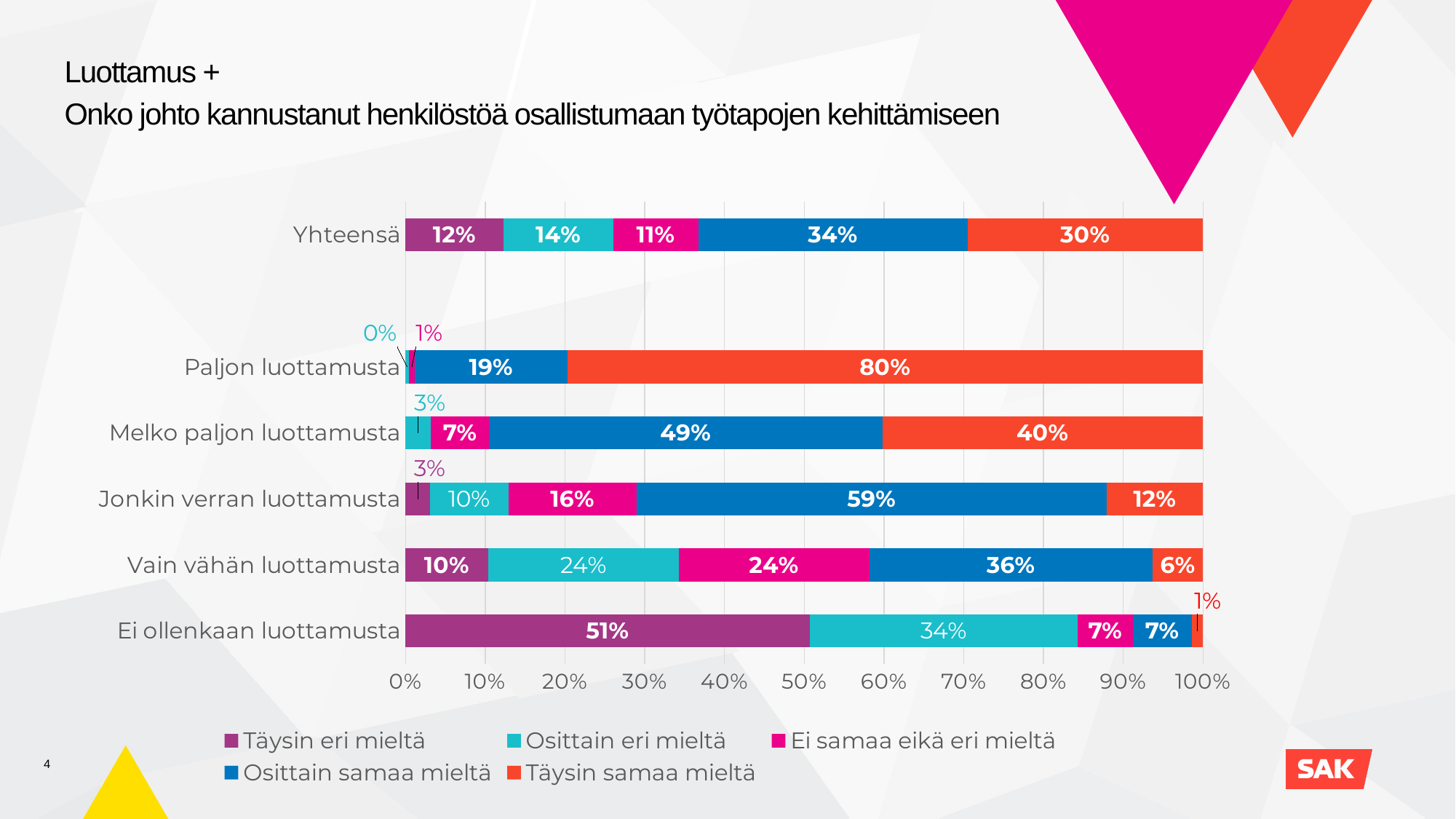

Luottamus +
Onko johto kannustanut henkilöstöä osallistumaan työtapojen kehittämiseen

### Chart

| Category | Täysin eri mieltä | Osittain eri mieltä | Ei samaa eikä eri mieltä | Osittain samaa mieltä | Täysin samaa mieltä |
|---|---|---|---|---|---|
| Ei ollenkaan luottamusta | 0.507 | 0.336 | 0.069 | 0.074 | 0.014 |
| Vain vähän luottamusta | 0.104 | 0.239 | 0.239 | 0.356 | 0.063 |
| Jonkin verran luottamusta | 0.031 | 0.098 | 0.161 | 0.589 | 0.121 |
| Melko paljon luottamusta | 0.0 | 0.032 | 0.073 | 0.493 | 0.402 |
| Paljon luottamusta | 0.0 | 0.004 | 0.008 | 0.191 | 0.797 |
|  | None | None | None | None | None |
| Yhteensä | 0.123 | 0.137 | 0.107 | 0.337 | 0.295 |
4